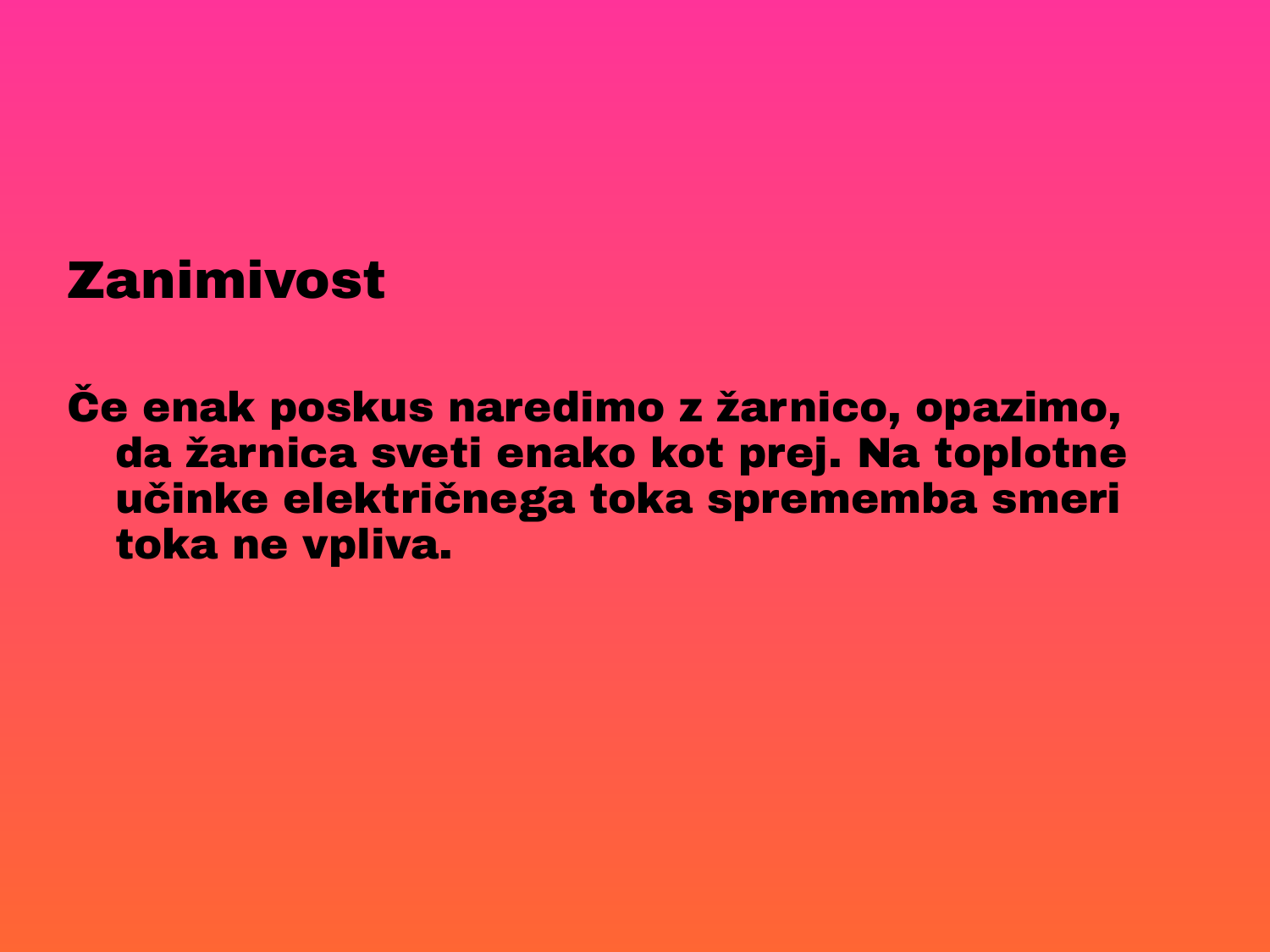

Zanimivost

Če enak poskus naredimo z žarnico, opazimo, da žarnica sveti enako kot prej. Na toplotne učinke električnega toka sprememba smeri toka ne vpliva.